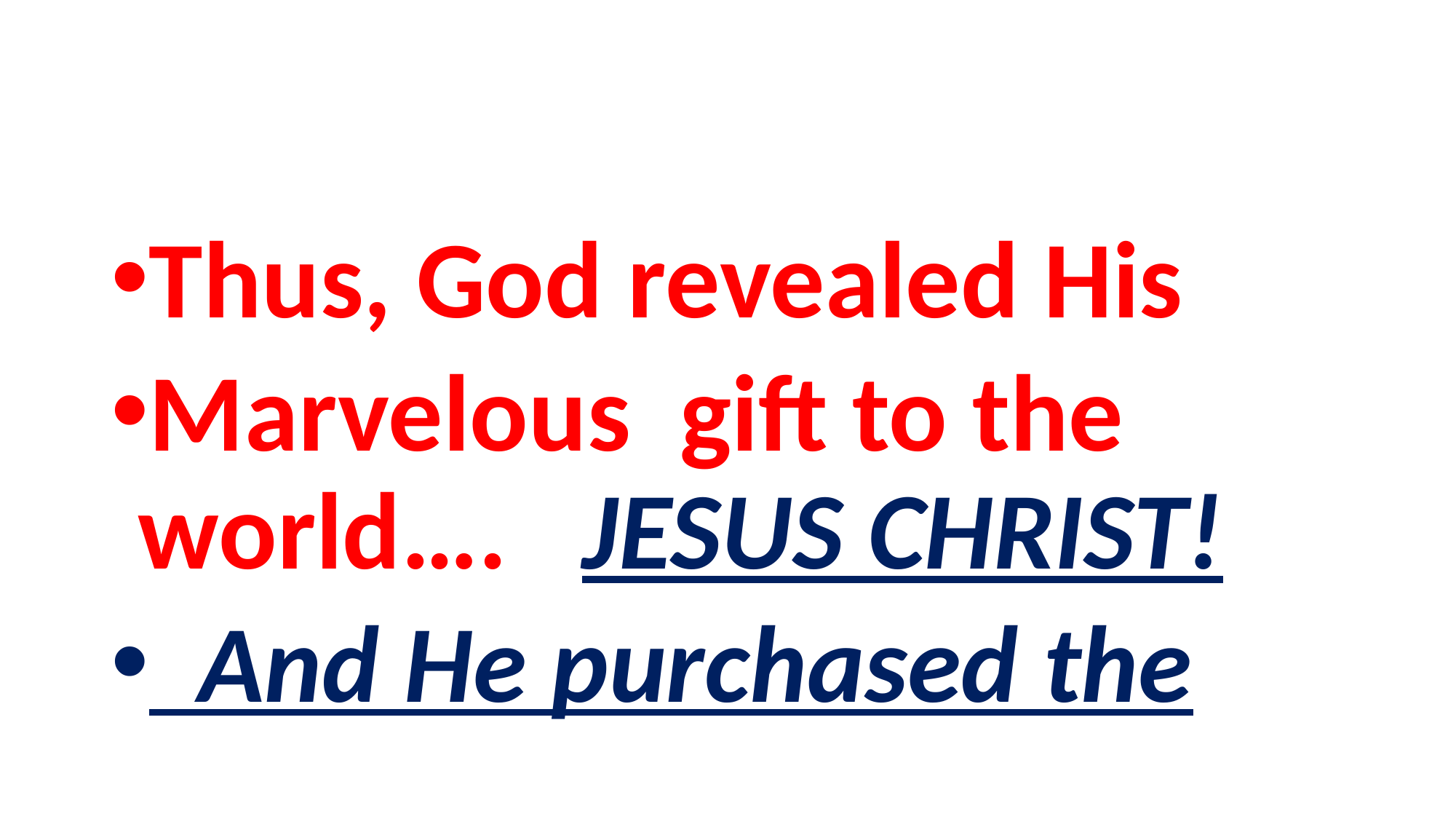

#
Thus, God revealed His
Marvelous  gift to the world….   JESUS CHRIST!
  And He purchased the